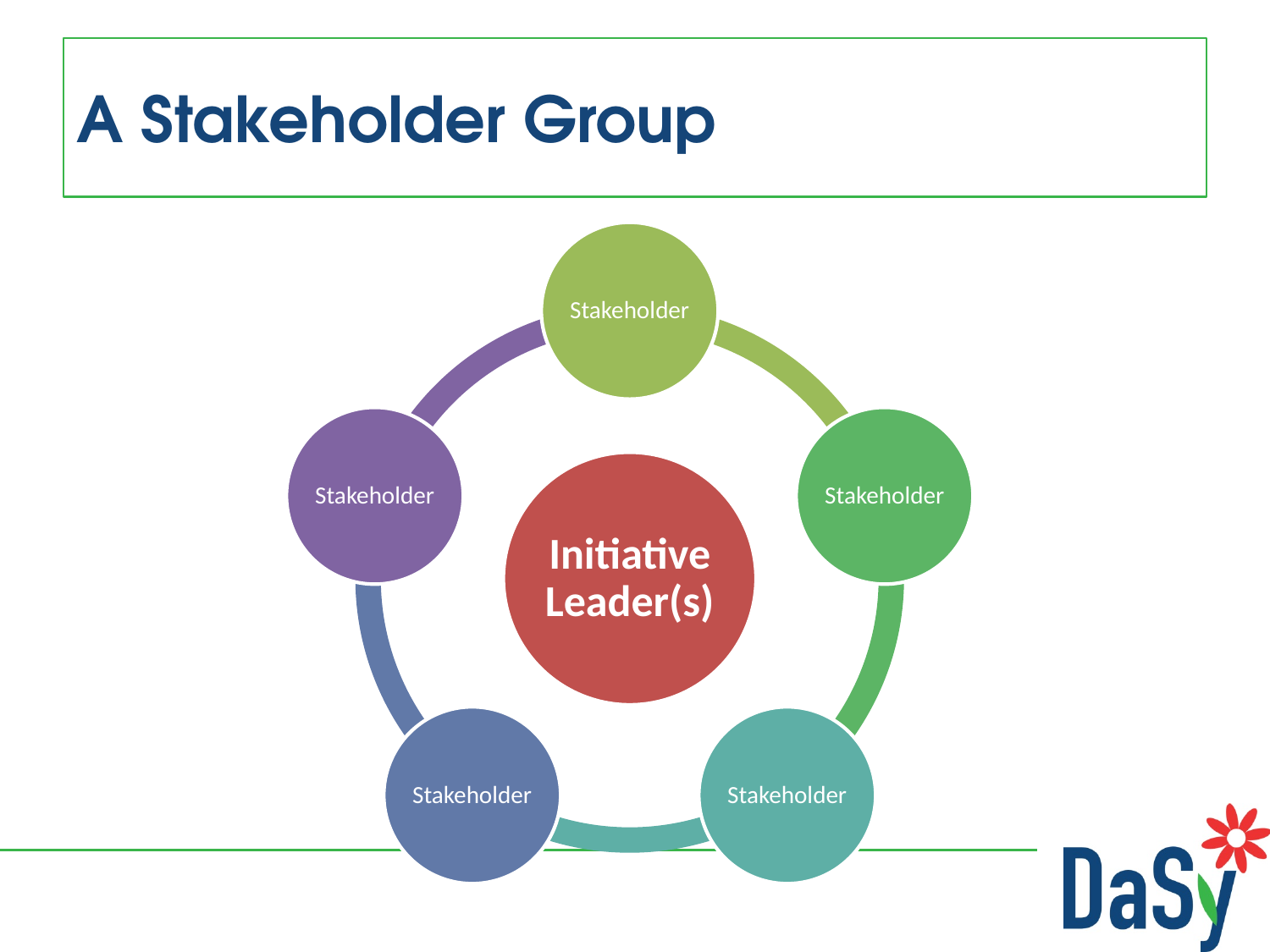

# A Stakeholder Group
Initiative Leader(s)
Stakeholder
Stakeholder
Stakeholder
Stakeholder
Stakeholder